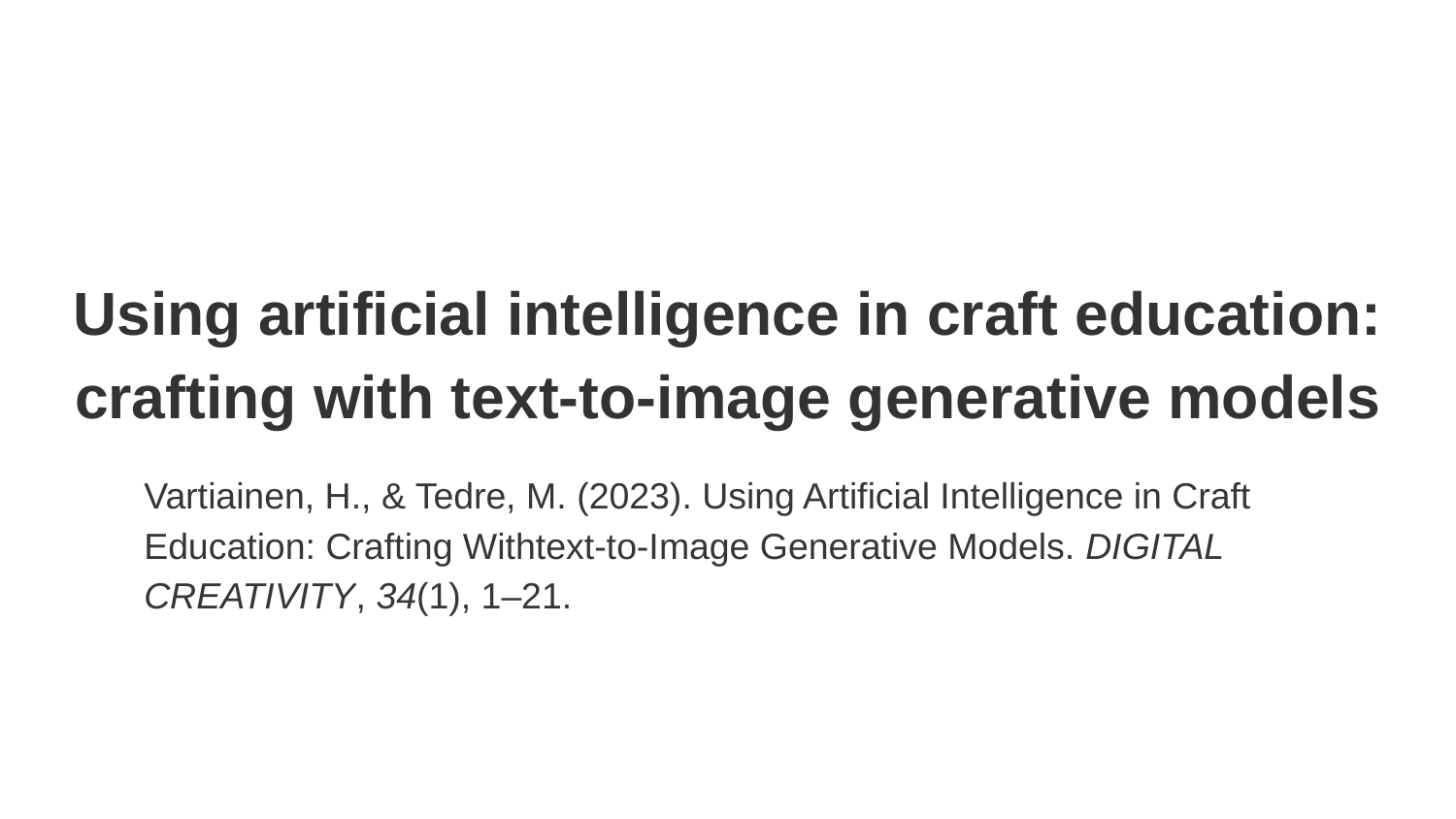

# Using artificial intelligence in craft education: crafting with text-to-image generative models
Vartiainen, H., & Tedre, M. (2023). Using Artificial Intelligence in Craft Education: Crafting Withtext-to-Image Generative Models. DIGITAL CREATIVITY, 34(1), 1–21.